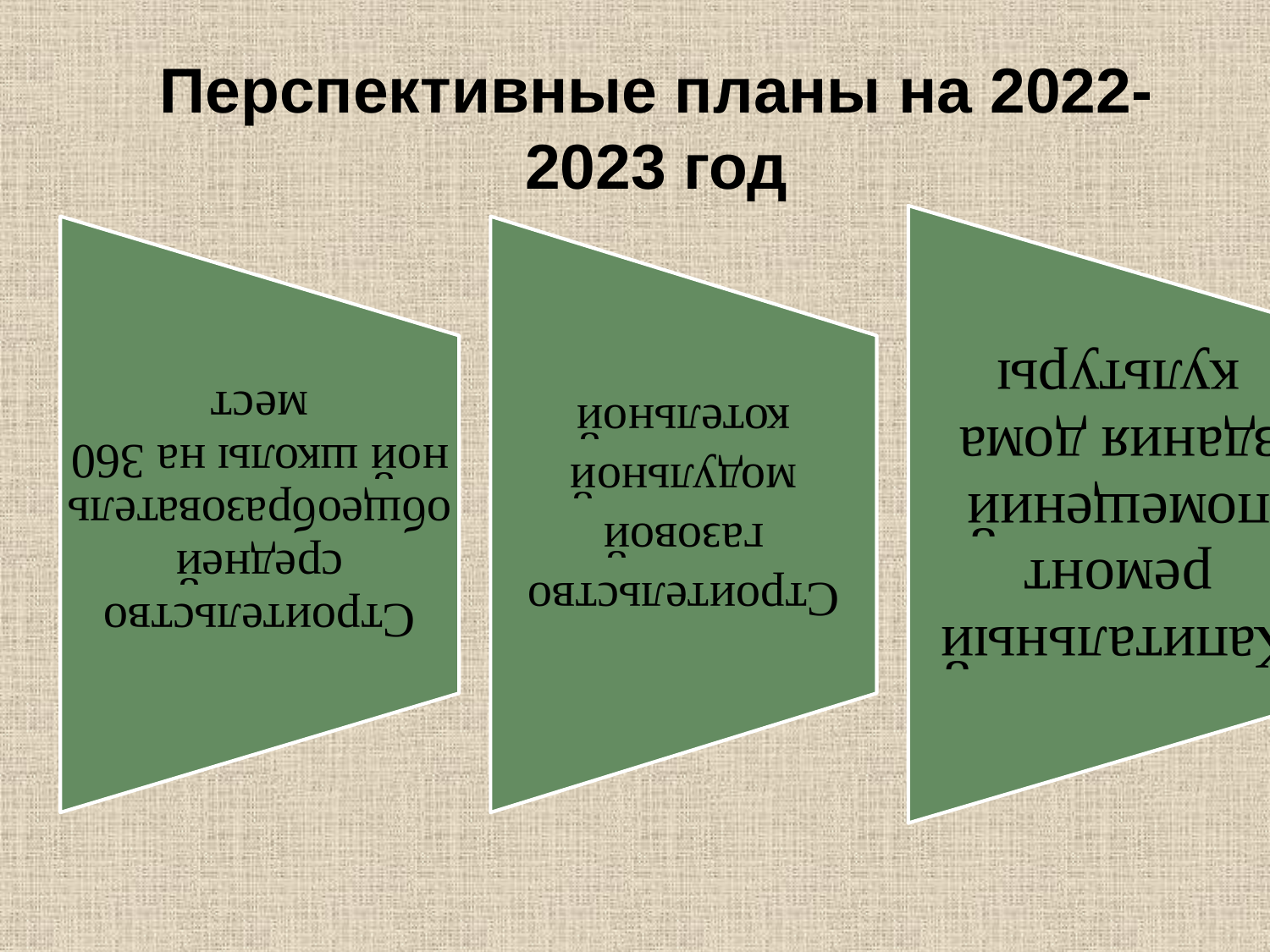

Перспективные планы на 2022-2023 год
Строительство средней общеобразовательной школы на 360 мест
Строительство газовой модульной котельной
Капитальный ремонт помещений здания дома культуры